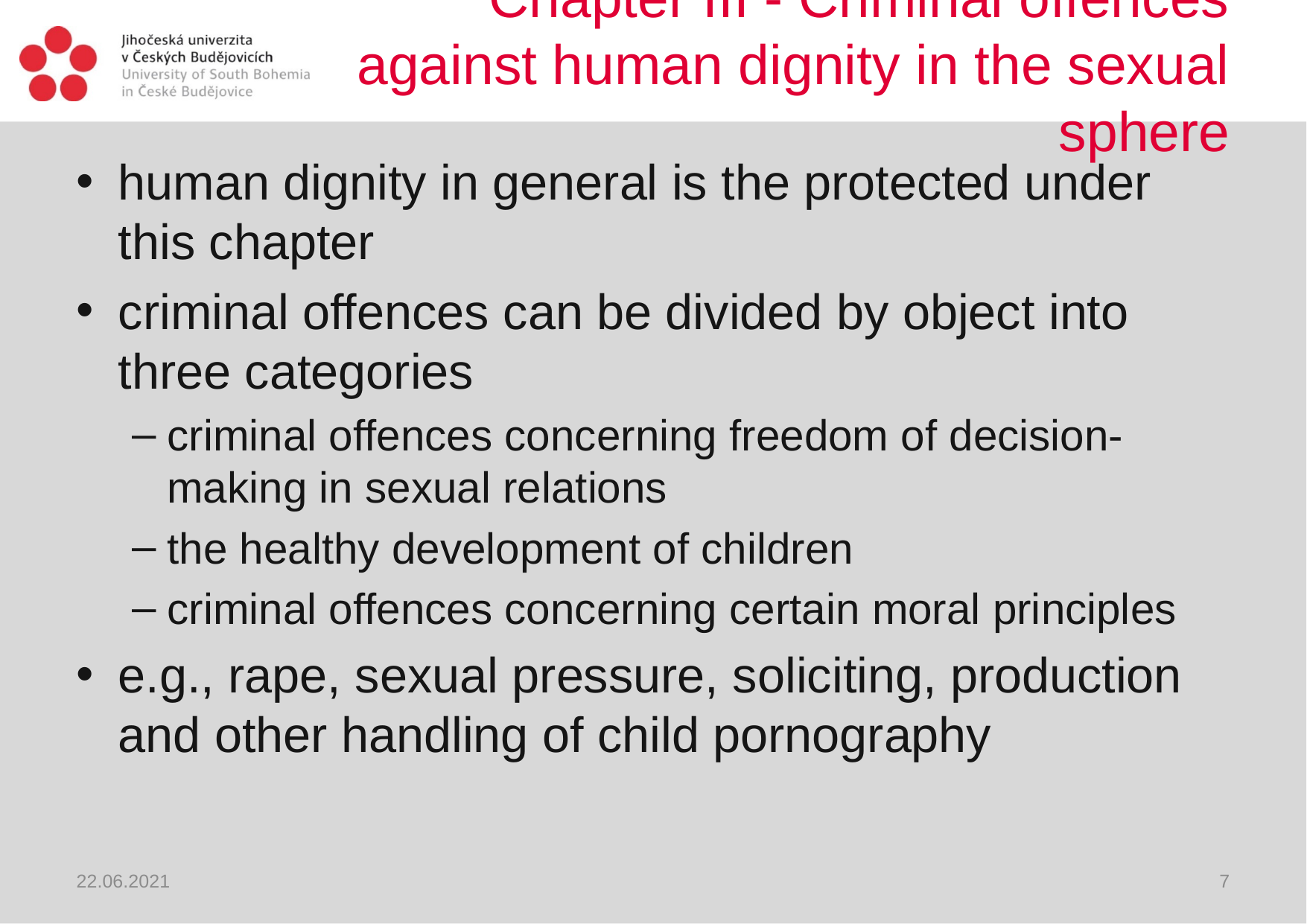

# Chapter III - Criminal offences against human dignity in the sexual sphere
human dignity in general is the protected under this chapter
criminal offences can be divided by object into three categories
criminal offences concerning freedom of decision-making in sexual relations
the healthy development of children
criminal offences concerning certain moral principles
e.g., rape, sexual pressure, soliciting, production and other handling of child pornography
22.06.2021
7